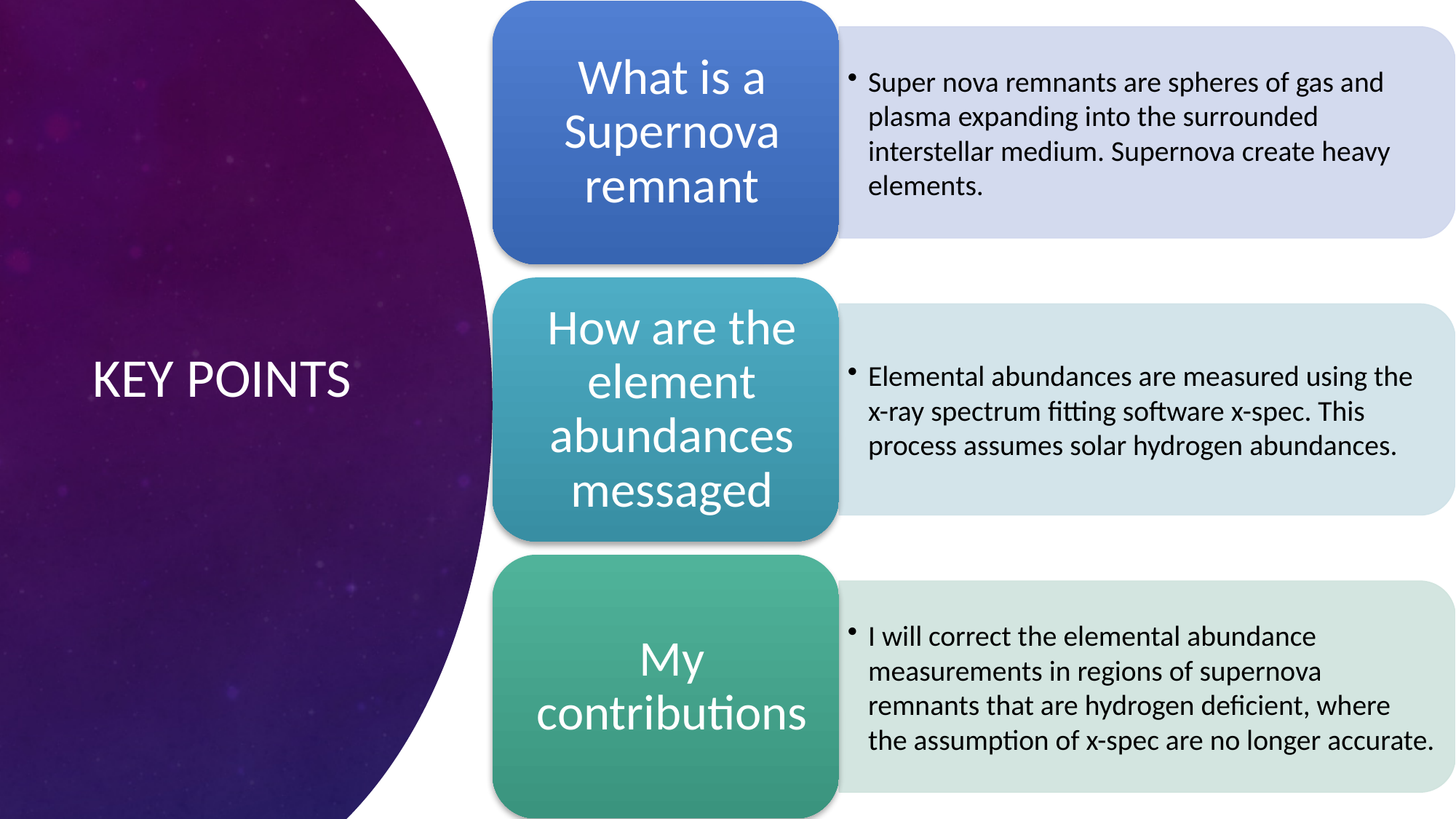

Super nova remnants are spheres of gas and plasma expanding into the surrounded interstellar medium. Supernova create heavy elements.
What is a Supernova remnant
Elemental abundances are measured using the x-ray spectrum fitting software x-spec. This process assumes solar hydrogen abundances.
How are the element abundances messaged
I will correct the elemental abundance measurements in regions of supernova remnants that are hydrogen deficient, where the assumption of x-spec are no longer accurate.
My contributions

# Key points